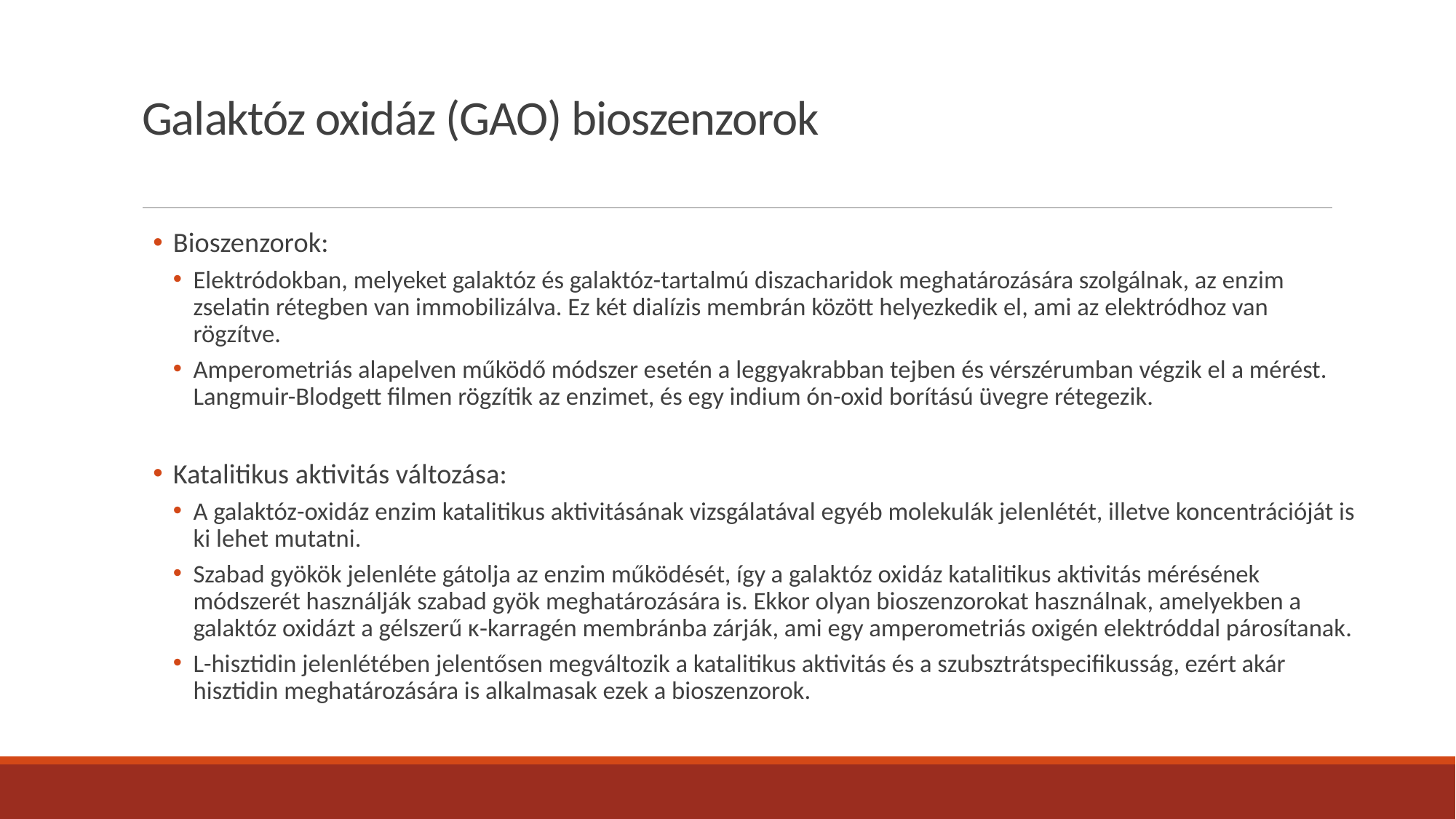

# Galaktóz oxidáz (GAO) bioszenzorok
Bioszenzorok:
Elektródokban, melyeket galaktóz és galaktóz-tartalmú diszacharidok meghatározására szolgálnak, az enzim zselatin rétegben van immobilizálva. Ez két dialízis membrán között helyezkedik el, ami az elektródhoz van rögzítve.
Amperometriás alapelven működő módszer esetén a leggyakrabban tejben és vérszérumban végzik el a mérést. Langmuir-Blodgett filmen rögzítik az enzimet, és egy indium ón-oxid borítású üvegre rétegezik.

Katalitikus aktivitás változása:
A galaktóz-oxidáz enzim katalitikus aktivitásának vizsgálatával egyéb molekulák jelenlétét, illetve koncentrációját is ki lehet mutatni.
Szabad gyökök jelenléte gátolja az enzim működését, így a galaktóz oxidáz katalitikus aktivitás mérésének módszerét használják szabad gyök meghatározására is. Ekkor olyan bioszenzorokat használnak, amelyekben a galaktóz oxidázt a gélszerű κ‑karragén membránba zárják, ami egy amperometriás oxigén elektróddal párosítanak.
L-hisztidin jelenlétében jelentősen megváltozik a katalitikus aktivitás és a szubsztrátspecifikusság, ezért akár hisztidin meghatározására is alkalmasak ezek a bioszenzorok.